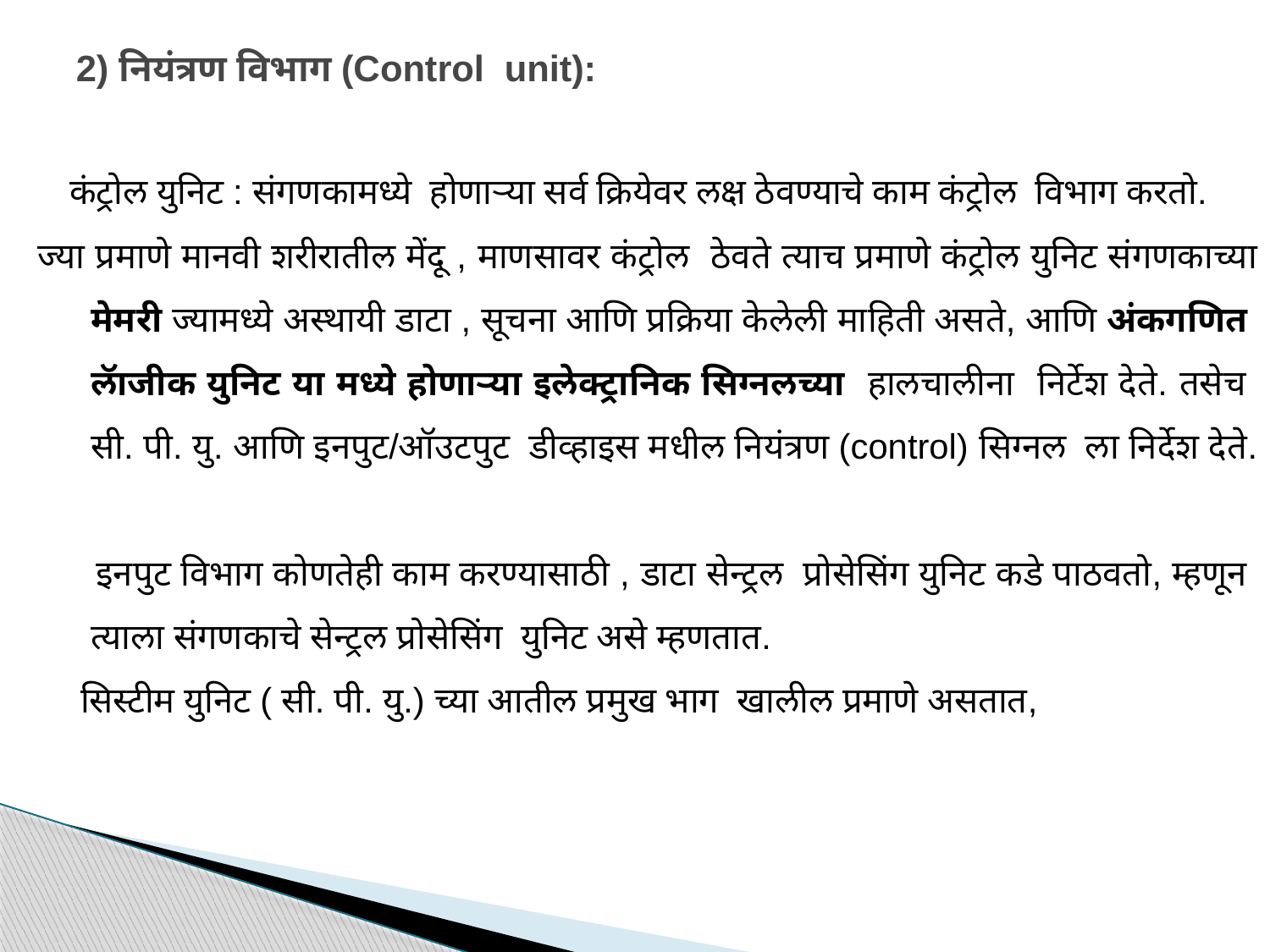

# 2) नियंत्रण विभाग (Control  unit):
    कंट्रोल युनिट : संगणकामध्ये  होणाऱ्या सर्व क्रियेवर लक्ष ठेवण्याचे काम कंट्रोल  विभाग करतो.
 ज्या प्रमाणे मानवी शरीरातील मेंदू , माणसावर कंट्रोल  ठेवते त्याच प्रमाणे कंट्रोल युनिट संगणकाच्या मेमरी ज्यामध्ये अस्थायी डाटा , सूचना आणि प्रक्रिया केलेली माहिती असते, आणि अंकगणित  लॅाजीक युनिट या मध्ये होणाऱ्या इलेक्ट्रानिक सिग्नलच्या  हालचालीना  निर्टेश देते. तसेच  सी. पी. यु. आणि इनपुट/ऑउटपुट  डीव्हाइस मधील नियंत्रण (control) सिग्नल  ला निर्देश देते.
       इनपुट विभाग कोणतेही काम करण्यासाठी , डाटा सेन्ट्रल  प्रोसेसिंग युनिट कडे पाठवतो, म्हणून  त्याला संगणकाचे सेन्ट्रल प्रोसेसिंग  युनिट असे म्हणतात.
      सिस्टीम युनिट ( सी. पी. यु.) च्या आतील प्रमुख भाग  खालील प्रमाणे असतात,